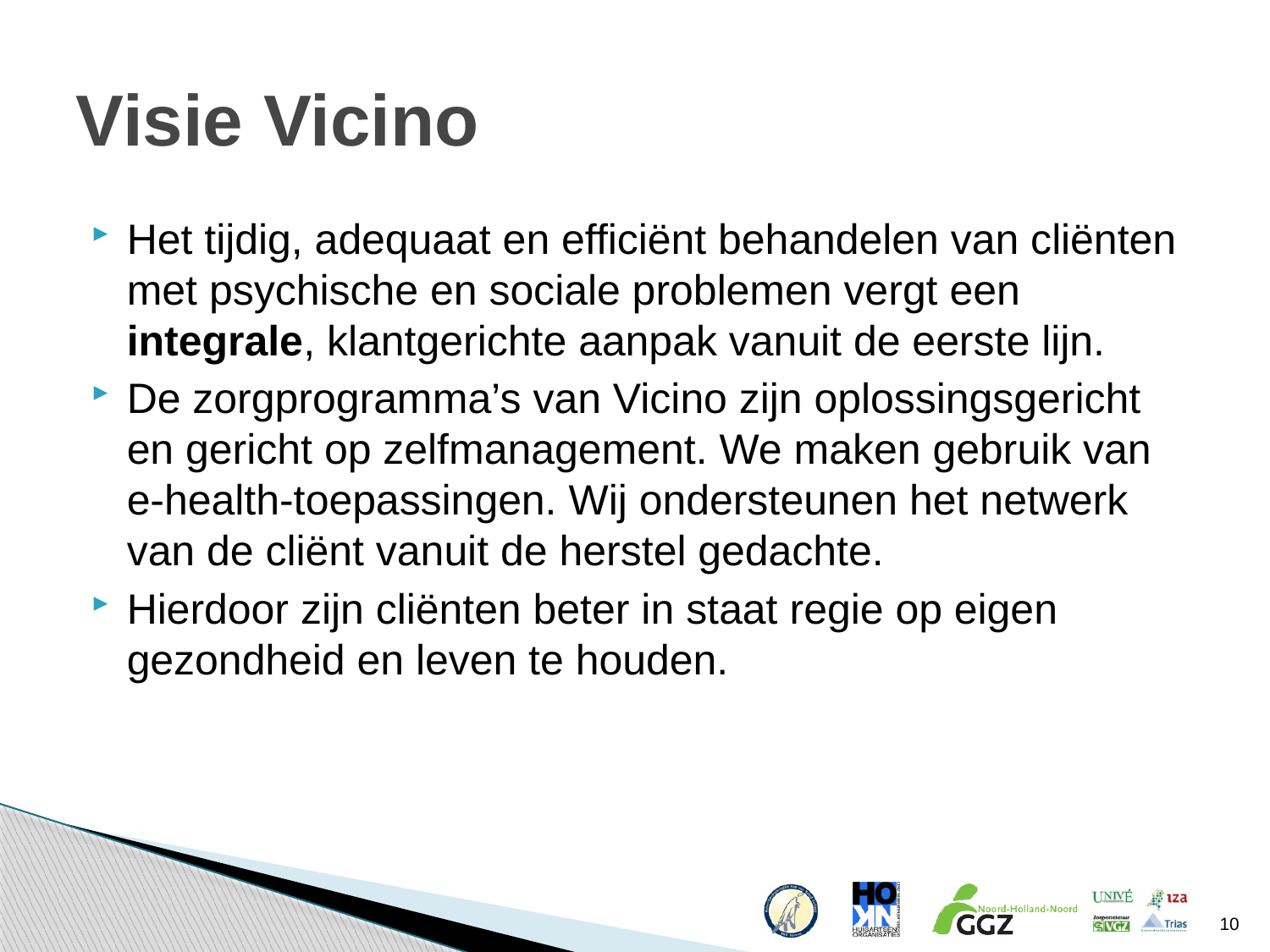

# Visie Vicino
Het tijdig, adequaat en efficiënt behandelen van cliënten met psychische en sociale problemen vergt een integrale, klantgerichte aanpak vanuit de eerste lijn.
De zorgprogramma’s van Vicino zijn oplossingsgericht en gericht op zelfmanagement. We maken gebruik van e-health-toepassingen. Wij ondersteunen het netwerk van de cliënt vanuit de herstel gedachte.
Hierdoor zijn cliënten beter in staat regie op eigen gezondheid en leven te houden.
10